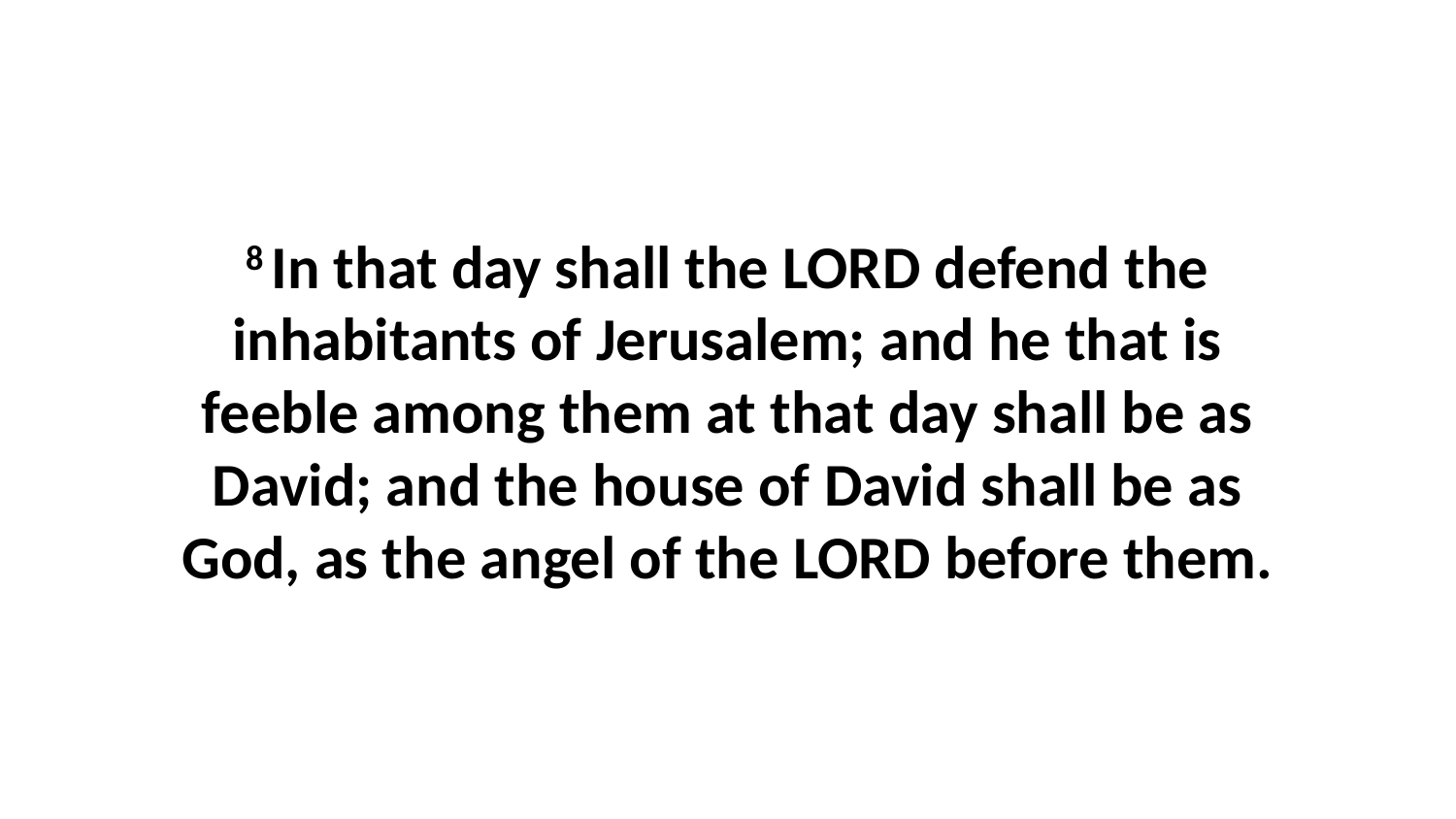

8 In that day shall the LORD defend the inhabitants of Jerusalem; and he that is feeble among them at that day shall be as David; and the house of David shall be as God, as the angel of the LORD before them.